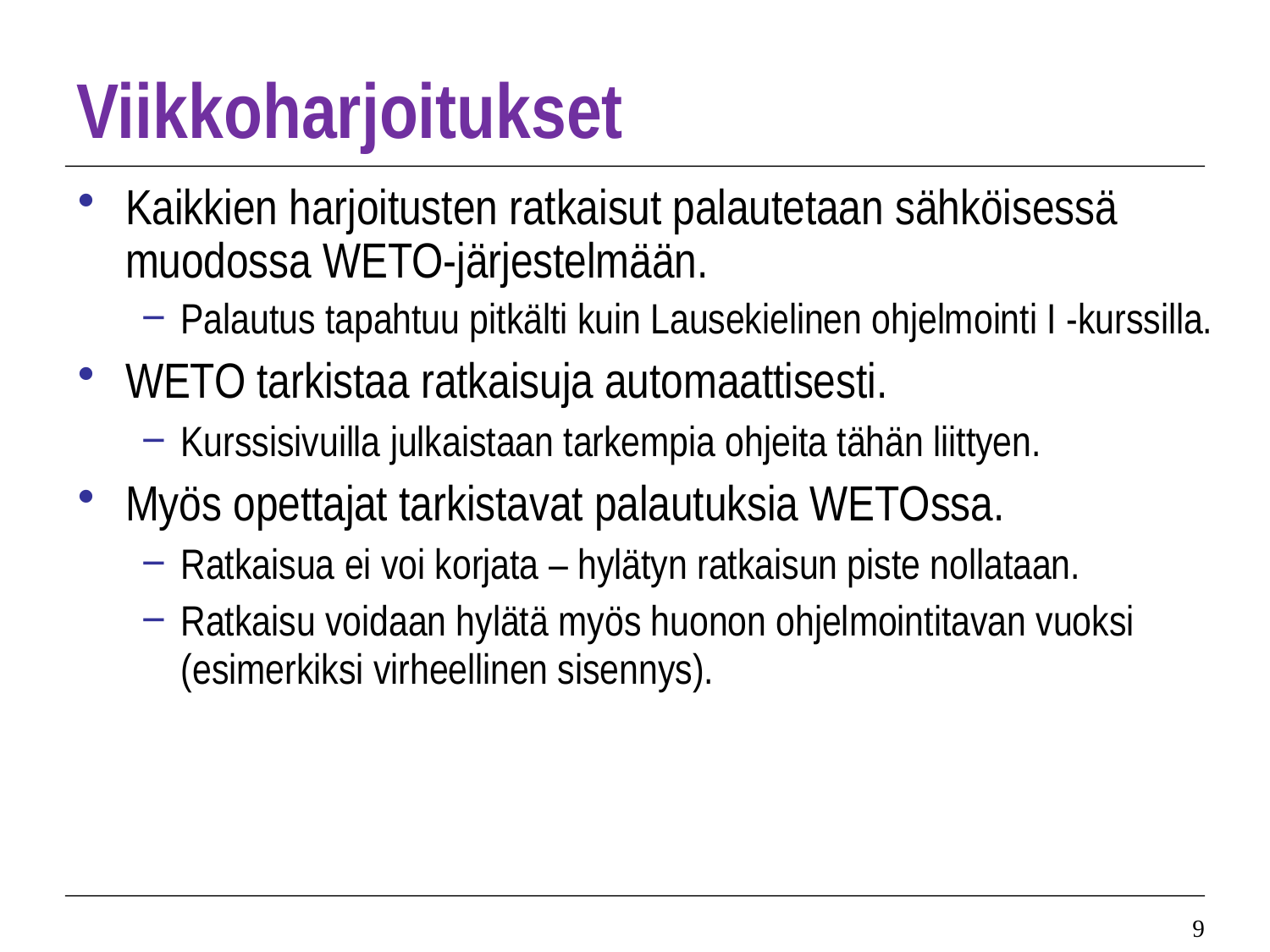

# Viikkoharjoitukset
Kaikkien harjoitusten ratkaisut palautetaan sähköisessä muodossa WETO-järjestelmään.
Palautus tapahtuu pitkälti kuin Lausekielinen ohjelmointi I -kurssilla.
WETO tarkistaa ratkaisuja automaattisesti.
Kurssisivuilla julkaistaan tarkempia ohjeita tähän liittyen.
Myös opettajat tarkistavat palautuksia WETOssa.
Ratkaisua ei voi korjata – hylätyn ratkaisun piste nollataan.
Ratkaisu voidaan hylätä myös huonon ohjelmointitavan vuoksi (esimerkiksi virheellinen sisennys).
9